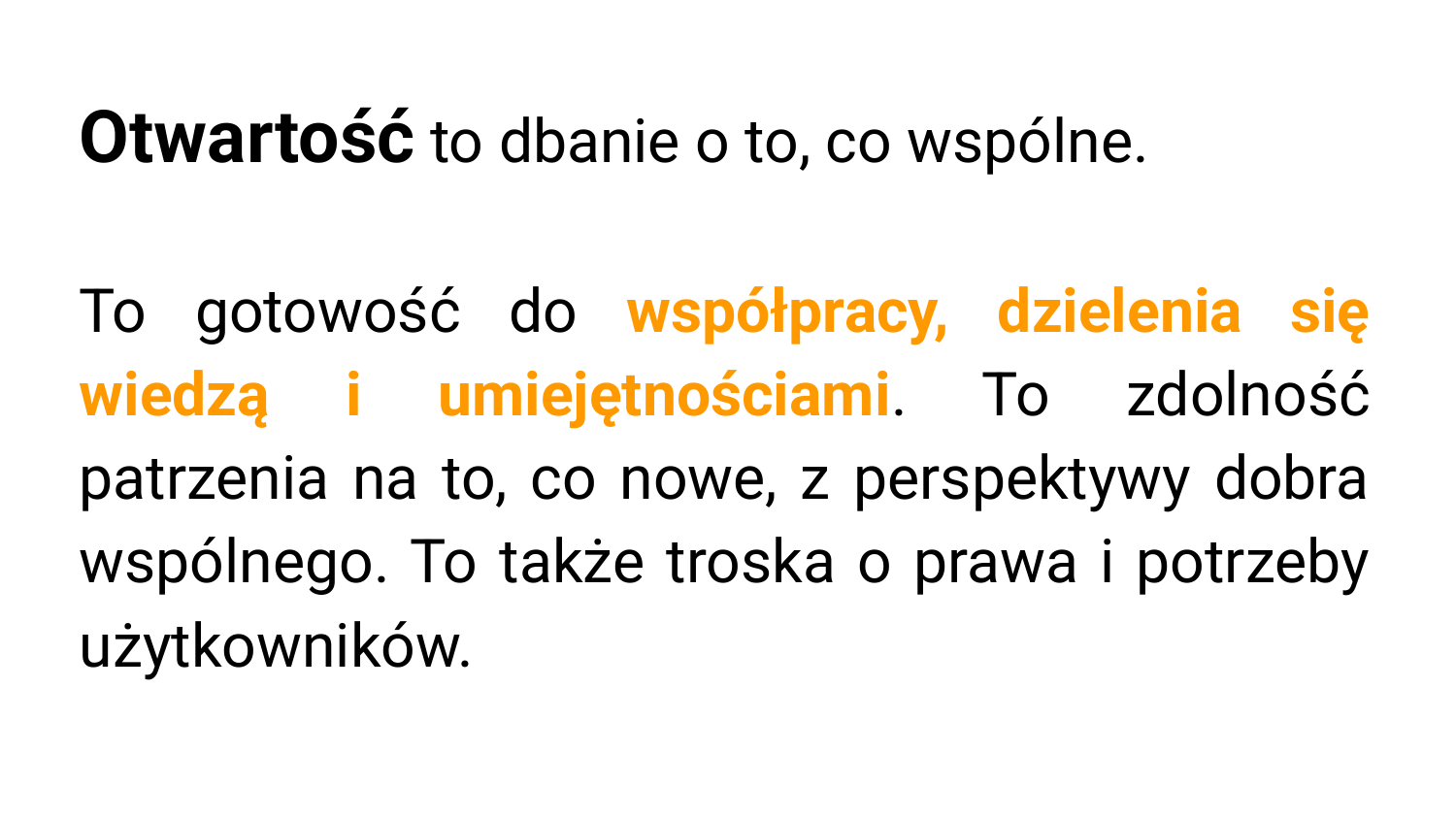

# Otwartość to dbanie o to, co wspólne.

To gotowość do współpracy, dzielenia się wiedzą i umiejętnościami. To zdolność patrzenia na to, co nowe, z perspektywy dobra wspólnego. To także troska o prawa i potrzeby użytkowników.